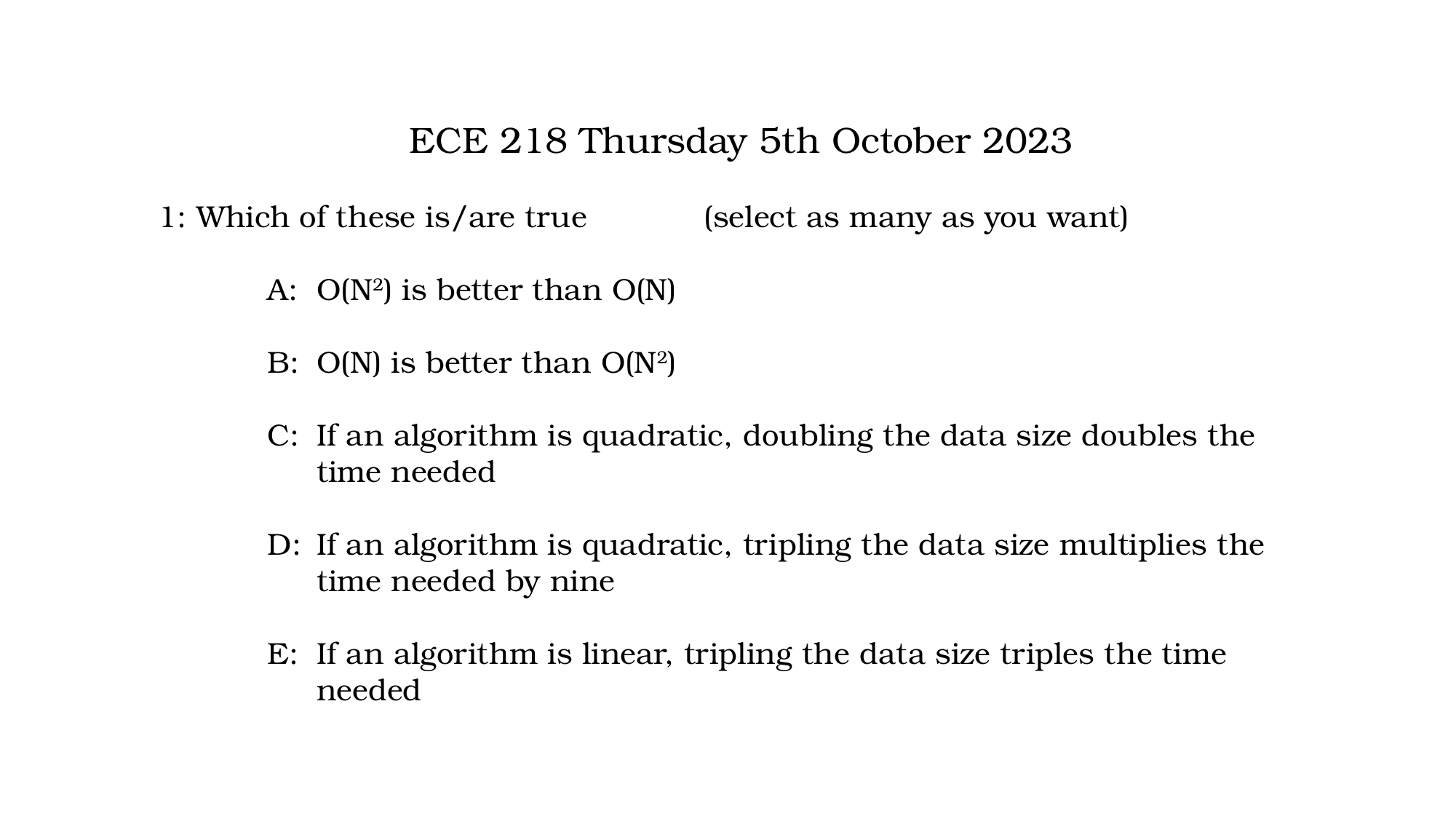

ECE 218 Thursday 5th October 2023

1: Which of these is/are true		(select as many as you want)

		A:	O(N2) is better than O(N)

		B:	O(N) is better than O(N2)

		C:	If an algorithm is quadratic, doubling the data size doubles the
			time needed

		D:	If an algorithm is quadratic, tripling the data size multiplies the
			time needed by nine

		E:	If an algorithm is linear, tripling the data size triples the time
			needed